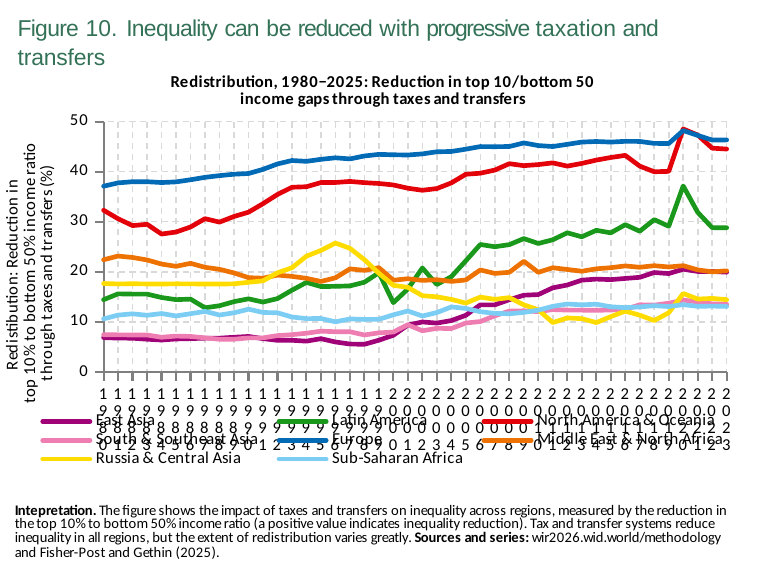

Figure 10. Inequality can be reduced with progressive taxation and transfers

### Chart: Redistribution, 1980−2025: Reduction in top 10/bottom 50
income gaps through taxes and transfers

| Category | East Asia | Latin America | North America & Oceania | South & Southeast Asia | Europe | Middle East & North Africa | Russia & Central Asia | Sub-Saharan Africa |
|---|---|---|---|---|---|---|---|---|
| 1980 | 6.852713584899902 | 14.427885055541992 | 32.29509353637695 | 7.426877975463867 | 37.09107208251953 | 22.41709327697754 | 17.659128189086914 | 10.586912155151367 |
| 1981 | 6.763375759124756 | 15.602521896362305 | 30.59253692626953 | 7.41062593460083 | 37.75093460083008 | 23.140121459960938 | 17.581562042236328 | 11.35971450805664 |
| 1982 | 6.739328861236572 | 15.550769805908203 | 29.228910446166992 | 7.381712436676025 | 37.986663818359375 | 22.861392974853516 | 17.619327545166016 | 11.610514640808105 |
| 1983 | 6.541714191436768 | 15.555007934570312 | 29.482492446899414 | 7.371230602264404 | 37.97969055175781 | 22.36225128173828 | 17.575605392456055 | 11.320579528808594 |
| 1984 | 6.370813369750977 | 14.8651123046875 | 27.539491653442383 | 6.920502185821533 | 37.823299407958984 | 21.555273056030273 | 17.573171615600586 | 11.669498443603516 |
| 1985 | 6.582337856292725 | 14.446850776672363 | 27.938804626464844 | 7.165261268615723 | 37.94377899169922 | 21.09634017944336 | 17.598134994506836 | 11.194127082824707 |
| 1986 | 6.652223587036133 | 14.547518730163574 | 28.94366455078125 | 7.088214874267578 | 38.3743896484375 | 21.695873260498047 | 17.596193313598633 | 11.636690139770508 |
| 1987 | 6.74770450592041 | 12.818926811218262 | 30.607866287231445 | 6.8056135177612305 | 38.86027908325195 | 20.90106773376465 | 17.57169532775879 | 12.097540855407715 |
| 1988 | 6.749640941619873 | 13.230969429016113 | 29.919090270996094 | 6.5382208824157715 | 39.194583892822266 | 20.49034309387207 | 17.550758361816406 | 11.377123832702637 |
| 1989 | 6.929656505584717 | 14.049172401428223 | 31.038904190063477 | 6.538188457489014 | 39.47594451904297 | 19.781064987182617 | 17.600637435913086 | 11.8117094039917 |
| 1990 | 7.086071968078613 | 14.611865997314453 | 31.898324966430664 | 6.795674800872803 | 39.61798858642578 | 18.826793670654297 | 17.908405303955078 | 12.541675567626953 |
| 1991 | 6.65237283706665 | 13.9644136428833 | 33.604164123535156 | 6.807788848876953 | 40.44231033325195 | 18.717866897583008 | 18.196664810180664 | 11.8843994140625 |
| 1992 | 6.314722537994385 | 14.66100788116455 | 35.4329719543457 | 7.258664131164551 | 41.5303840637207 | 19.347705841064453 | 19.81088638305664 | 11.816555976867676 |
| 1993 | 6.327024459838867 | 16.32589340209961 | 36.87882995605469 | 7.444101333618164 | 42.212913513183594 | 19.085630416870117 | 20.807409286499023 | 10.976332664489746 |
| 1994 | 6.142524242401123 | 17.8830509185791 | 36.981204986572266 | 7.726877212524414 | 42.047630310058594 | 18.703493118286133 | 23.11545181274414 | 10.655095100402832 |
| 1995 | 6.645730018615723 | 17.064044952392578 | 37.821720123291016 | 8.133369445800781 | 42.450077056884766 | 18.072689056396484 | 24.27579689025879 | 10.674681663513184 |
| 1996 | 5.983874797821045 | 17.09340476989746 | 37.83487319946289 | 8.034013748168945 | 42.754493713378906 | 18.79872703552246 | 25.750263214111328 | 10.013684272766113 |
| 1997 | 5.572932243347168 | 17.195585250854492 | 38.038185119628906 | 8.018586158752441 | 42.536895751953125 | 20.58722686767578 | 24.686748504638672 | 10.581621170043945 |
| 1998 | 5.519011497497559 | 17.92210578918457 | 37.79782485961914 | 7.388084888458252 | 43.12496566772461 | 20.2874755859375 | 22.411434173583984 | 10.482185363769531 |
| 1999 | 6.329808712005615 | 19.821521759033203 | 37.62934494018555 | 7.810746192932129 | 43.438194274902344 | 20.835451126098633 | 19.710996627807617 | 10.504592895507812 |
| 2000 | 7.323380470275879 | 13.843034744262695 | 37.33686447143555 | 7.957633018493652 | 43.356788635253906 | 18.32097625732422 | 17.297889709472656 | 11.41112232208252 |
| 2001 | 9.34719467163086 | 16.571203231811523 | 36.692352294921875 | 9.419571876525879 | 43.31614685058594 | 18.621915817260742 | 16.91399574279785 | 12.18663215637207 |
| 2002 | 9.979538917541504 | 20.768280029296875 | 36.2760124206543 | 8.224885940551758 | 43.540283203125 | 18.285390853881836 | 15.23214054107666 | 11.184602737426758 |
| 2003 | 9.755888938903809 | 17.461652755737305 | 36.61536407470703 | 8.703932762145996 | 43.95990753173828 | 18.4263916015625 | 15.010231971740723 | 11.862541198730469 |
| 2004 | 10.259432792663574 | 19.024656295776367 | 37.74494171142578 | 8.670714378356934 | 44.01962661743164 | 18.086668014526367 | 14.488115310668945 | 13.000069618225098 |
| 2005 | 11.31905746459961 | 22.201095581054688 | 39.4642448425293 | 9.769641876220703 | 44.4798583984375 | 18.365922927856445 | 13.764415740966797 | 12.693442344665527 |
| 2006 | 13.401724815368652 | 25.4511661529541 | 39.68571090698242 | 10.063258171081543 | 45.001399993896484 | 20.37252426147461 | 14.946195602416992 | 12.035135269165039 |
| 2007 | 13.41081714630127 | 25.00844383239746 | 40.31077194213867 | 11.2283296585083 | 44.968563079833984 | 19.683523178100586 | 14.505013465881348 | 11.710556983947754 |
| 2008 | 14.43819522857666 | 25.421335220336914 | 41.5776252746582 | 12.160783767700195 | 45.002445220947266 | 19.903575897216797 | 14.844969749450684 | 11.630515098571777 |
| 2009 | 15.331182479858398 | 26.631694793701172 | 41.19174575805664 | 12.21440601348877 | 45.72463607788086 | 22.109394073486328 | 13.406415939331055 | 11.896862983703613 |
| 2010 | 15.461295127868652 | 25.651716232299805 | 41.39583206176758 | 12.055294036865234 | 45.191043853759766 | 19.897729873657227 | 12.416136741638184 | 12.349283218383789 |
| 2011 | 16.799053192138672 | 26.401439666748047 | 41.74179458618164 | 12.46608829498291 | 45.006736755371094 | 20.80814552307129 | 9.856767654418945 | 13.117127418518066 |
| 2012 | 17.369998931884766 | 27.791322708129883 | 41.090843200683594 | 12.357015609741211 | 45.447208404541016 | 20.466537475585938 | 10.791543960571289 | 13.577815055847168 |
| 2013 | 18.33207130432129 | 26.990291595458984 | 41.64176940917969 | 12.342239379882812 | 45.89317321777344 | 20.112567901611328 | 10.635896682739258 | 13.409055709838867 |
| 2014 | 18.545982360839844 | 28.28543472290039 | 42.303009033203125 | 12.312641143798828 | 46.01443099975586 | 20.599393844604492 | 9.8582763671875 | 13.541031837463379 |
| 2015 | 18.43698501586914 | 27.77346420288086 | 42.81572723388672 | 12.386146545410156 | 45.89192199707031 | 20.818824768066406 | 11.055574417114258 | 13.015534400939941 |
| 2016 | 18.678237915039062 | 29.397537231445312 | 43.23462677001953 | 12.504685401916504 | 46.0406608581543 | 21.178054809570312 | 12.151857376098633 | 12.855849266052246 |
| 2017 | 18.9039363861084 | 28.106138229370117 | 41.090721130371094 | 13.423589706420898 | 46.019283294677734 | 20.90166664123535 | 11.341068267822266 | 12.991924285888672 |
| 2018 | 19.852306365966797 | 30.413061141967773 | 39.9736213684082 | 13.36298656463623 | 45.637481689453125 | 21.225046157836914 | 10.264979362487793 | 13.246402740478516 |
| 2019 | 19.65656852722168 | 29.096298217773438 | 40.047908782958984 | 13.720913887023926 | 45.60982894897461 | 20.96731185913086 | 11.830231666564941 | 13.070270538330078 |
| 2020 | 20.50971794128418 | 37.131046295166016 | 48.50689697265625 | 14.363076210021973 | 48.190223693847656 | 21.227313995361328 | 15.685932159423828 | 13.437339782714844 |
| 2021 | 20.077768325805664 | 31.86981201171875 | 47.296722412109375 | 13.989694595336914 | 47.224021911621094 | 20.385406494140625 | 14.56580638885498 | 13.11373233795166 |
| 2022 | 20.061979293823242 | 28.81441879272461 | 44.67369079589844 | 13.600577354431152 | 46.2967643737793 | 20.00169563293457 | 14.697339057922363 | 13.161117553710938 |
| 2023 | 19.92569351196289 | 28.798919677734375 | 44.500919342041016 | 13.52816104888916 | 46.32820510864258 | 20.20083999633789 | 14.447385787963867 | 13.085383415222168 |